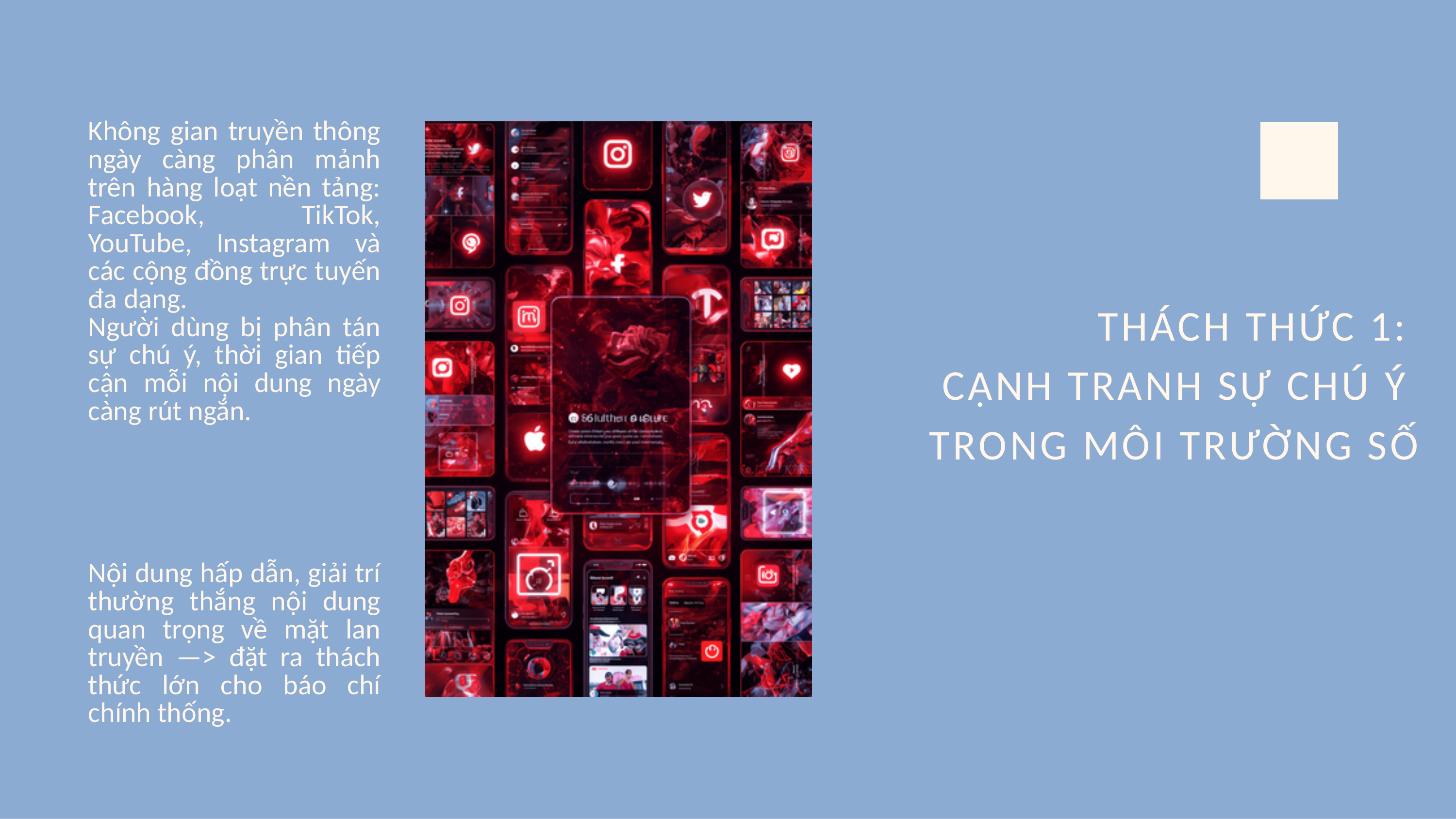

Không gian truyền thông ngày càng phân mảnh trên hàng loạt nền tảng: Facebook, TikTok, YouTube, Instagram và các cộng đồng trực tuyến đa dạng.
Người dùng bị phân tán sự chú ý, thời gian tiếp cận mỗi nội dung ngày càng rút ngắn.
Nội dung hấp dẫn, giải trí thường thắng nội dung quan trọng về mặt lan truyền —> đặt ra thách thức lớn cho báo chí chính thống.

THÁCH THỨC 1:
CẠNH TRANH SỰ CHÚ Ý
TRONG MÔI TRƯỜNG SỐ